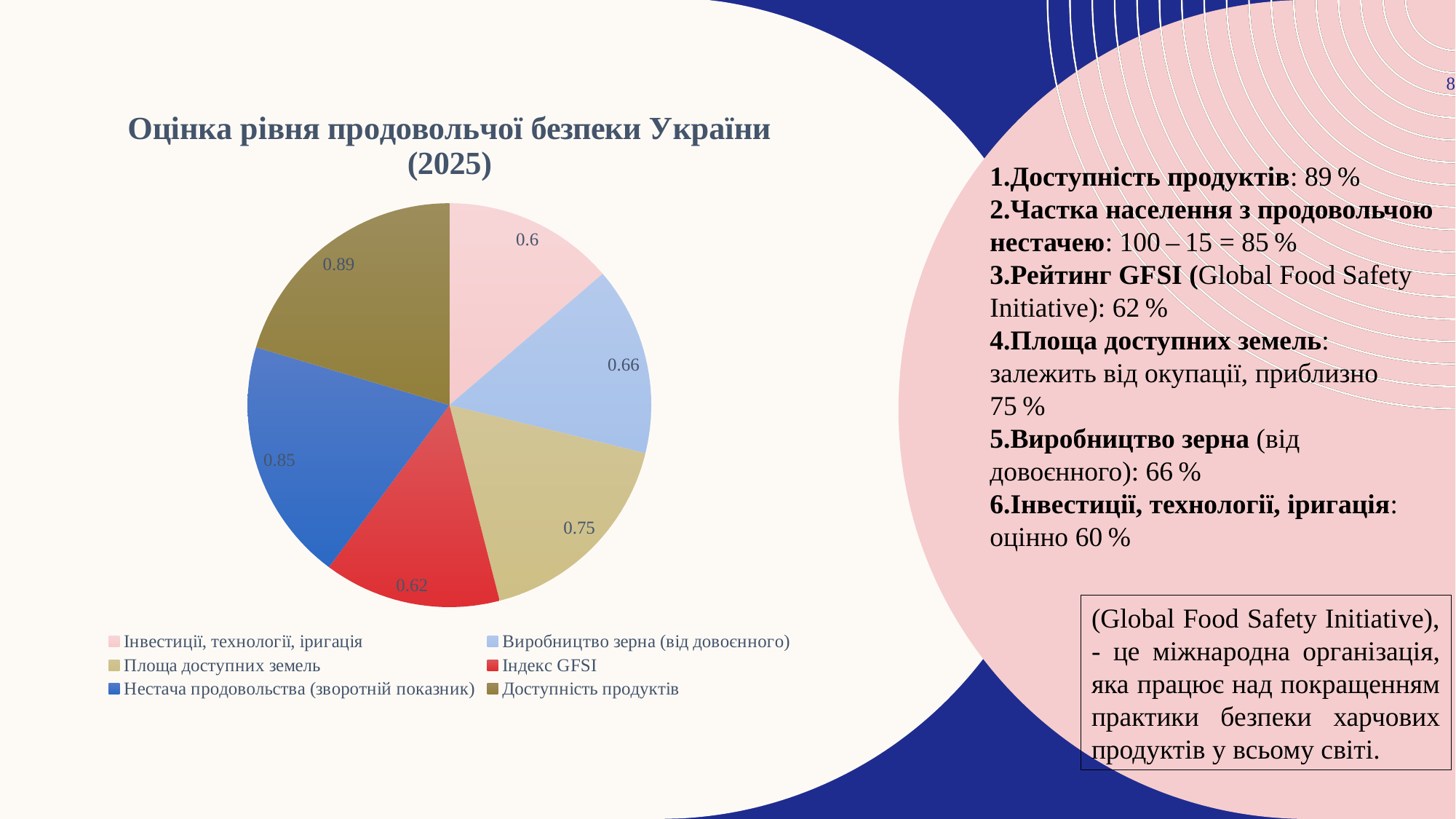

8

### Chart: Оцінка рівня продовольчої безпеки України (2025)

| Category | Оцінка рівня продовольчої безпеки України(2025) |
|---|---|
| Інвестиції, технології, іригація | 0.6 |
| Виробництво зерна (від довоєнного) | 0.66 |
| Площа доступних земель | 0.75 |
| Індекс GFSI | 0.62 |
| Нестача продовольства (зворотній показник) | 0.85 |
| Доступність продуктів | 0.89 |
1.Доступність продуктів: 89 %
2.Частка населення з продовольчою нестачею: 100 – 15 = 85 %
3.Рейтинг GFSI (Global Food Safety Initiative): 62 %
4.Площа доступних земель: залежить від окупації, приблизно 75 %
5.Виробництво зерна (від довоєнного): 66 %
6.Інвестиції, технології, іригація: оцінно 60 %
(Global Food Safety Initiative), - це міжнародна організація, яка працює над покращенням практики безпеки харчових продуктів у всьому світі.